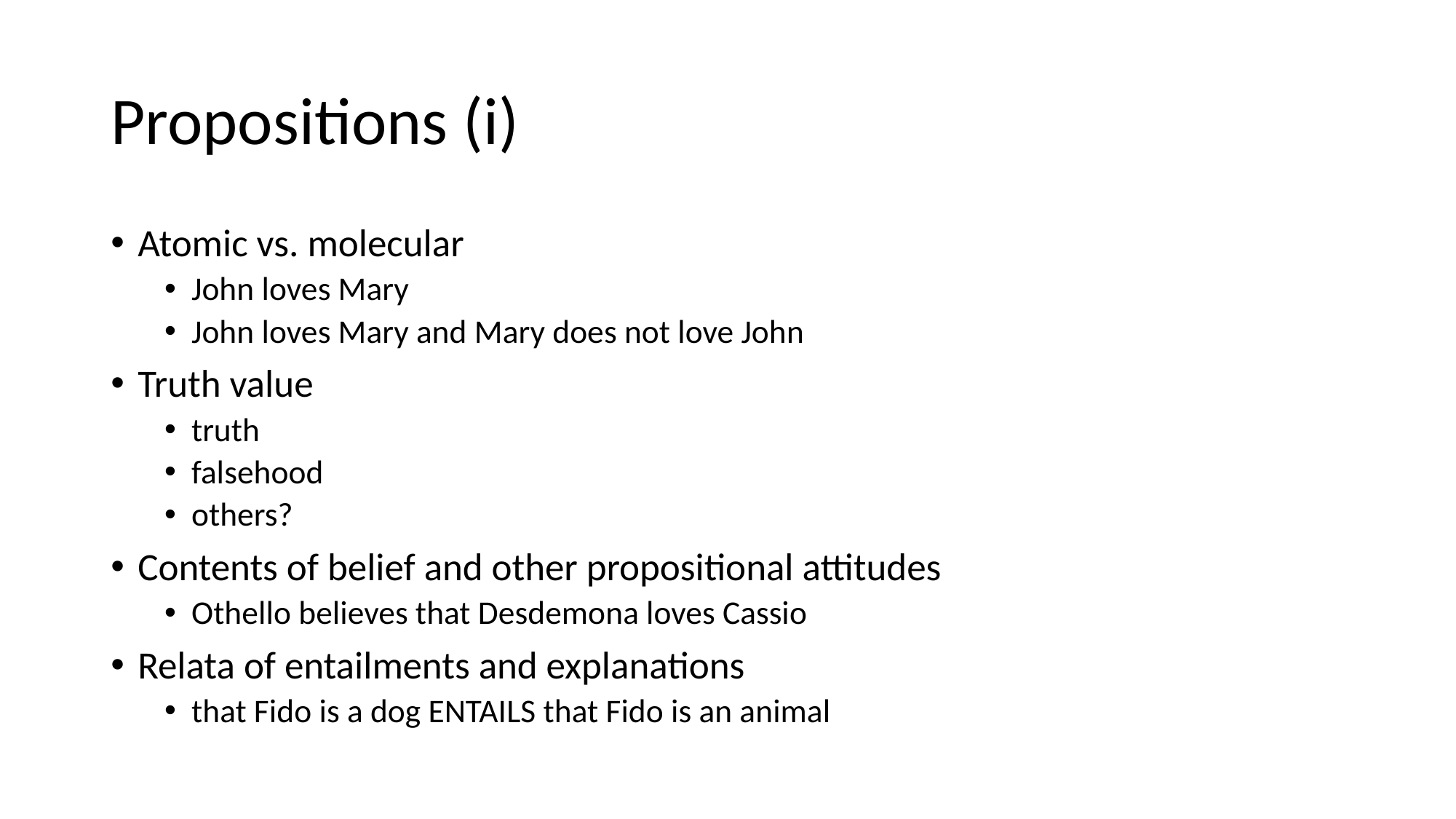

# Propositions (i)
Atomic vs. molecular
John loves Mary
John loves Mary and Mary does not love John
Truth value
truth
falsehood
others?
Contents of belief and other propositional attitudes
Othello believes that Desdemona loves Cassio
Relata of entailments and explanations
that Fido is a dog ENTAILS that Fido is an animal